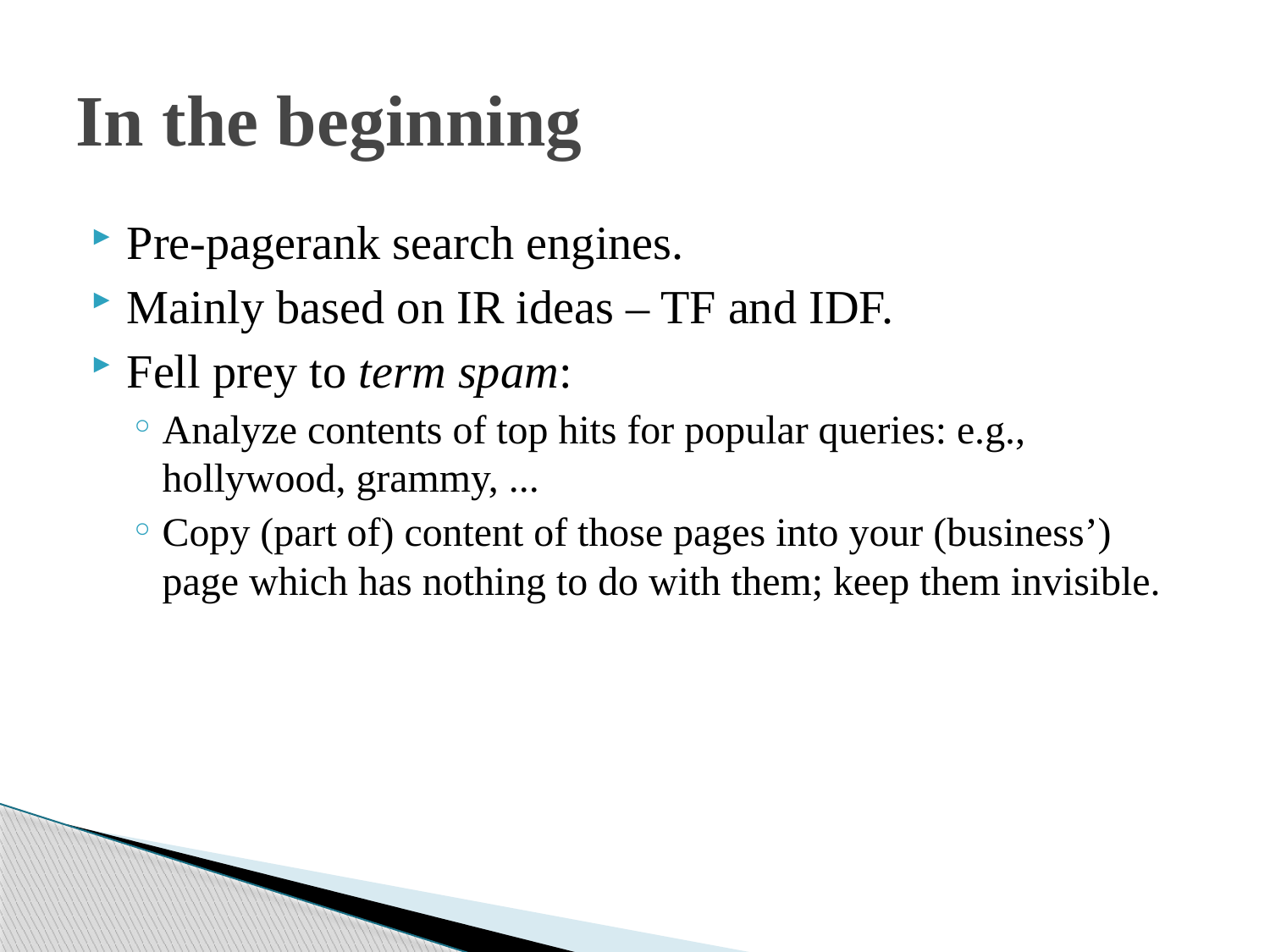

# In the beginning
Pre-pagerank search engines.
Mainly based on IR ideas – TF and IDF.
Fell prey to term spam:
Analyze contents of top hits for popular queries: e.g., hollywood, grammy, ...
Copy (part of) content of those pages into your (business’) page which has nothing to do with them; keep them invisible.